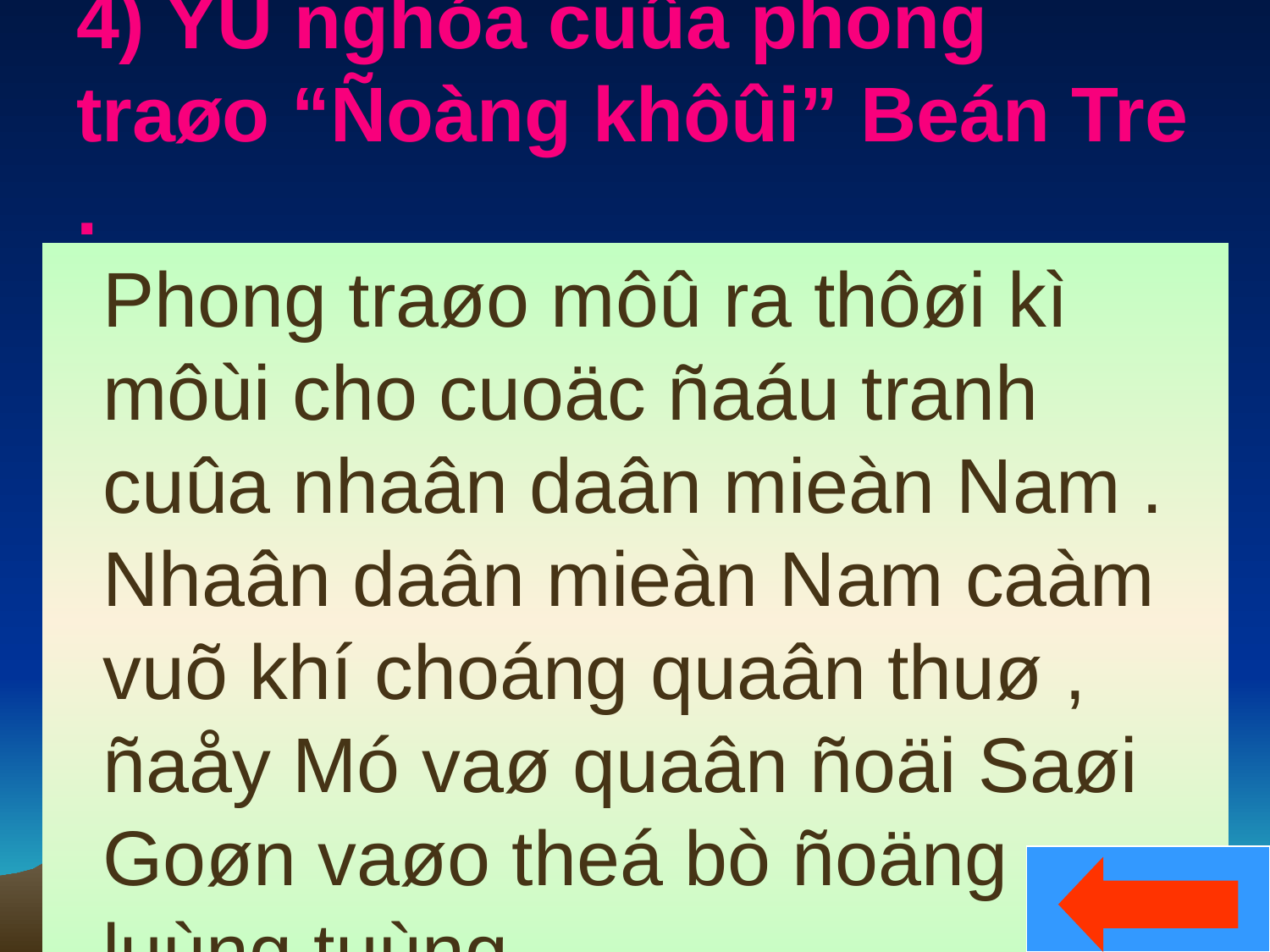

# 4) YÙ nghóa cuûa phong traøo “Ñoàng khôûi” Beán Tre .
	Phong traøo môû ra thôøi kì môùi cho cuoäc ñaáu tranh cuûa nhaân daân mieàn Nam . Nhaân daân mieàn Nam caàm vuõ khí choáng quaân thuø , ñaåy Mó vaø quaân ñoäi Saøi Goøn vaøo theá bò ñoäng , luùng tuùng .